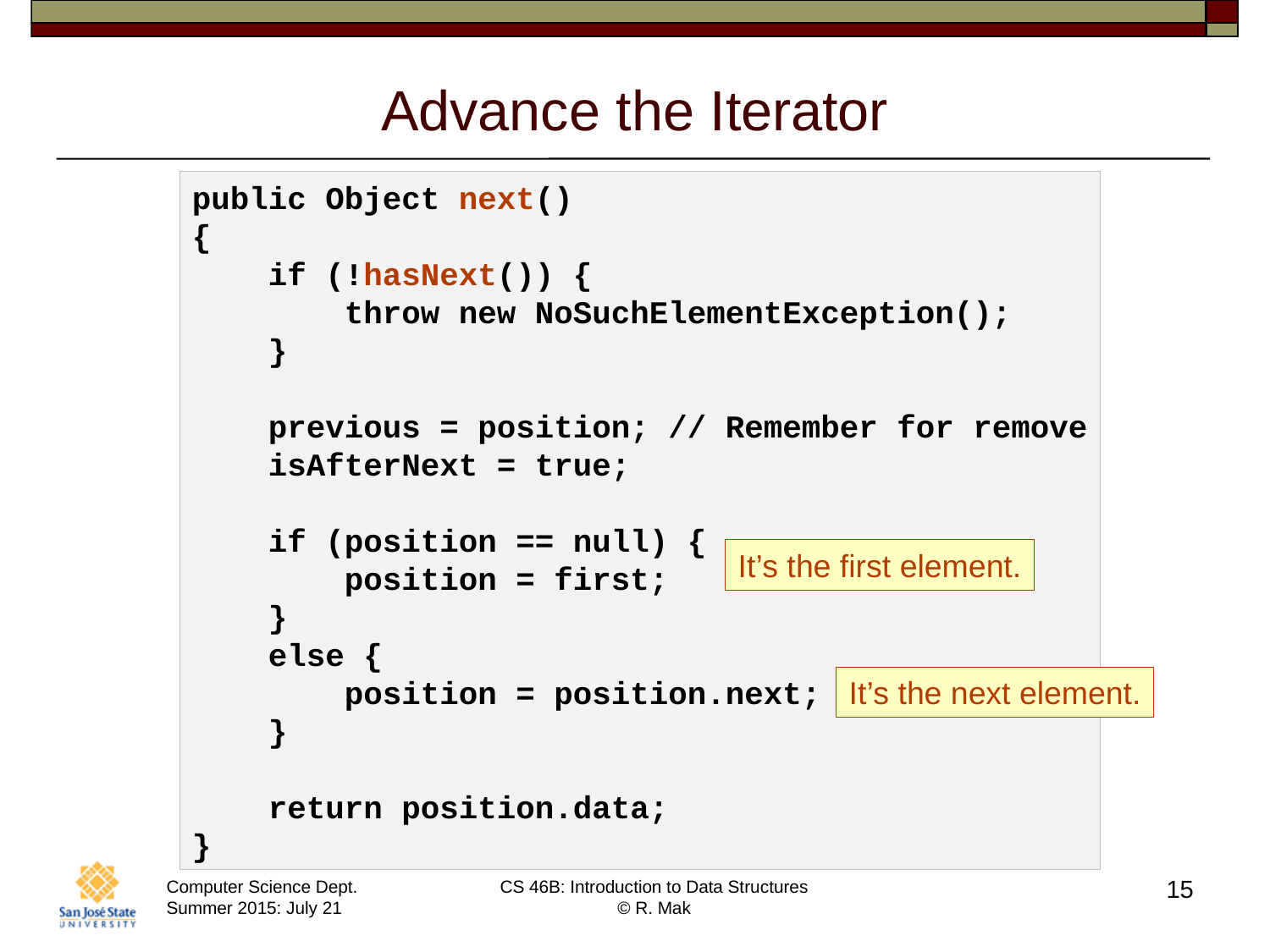

# Advance the Iterator
public Object next()
{
    if (!hasNext()) {
        throw new NoSuchElementException();
    }

    previous = position; // Remember for remove
    isAfterNext = true;

    if (position == null) {
        position = first;
    }
    else {
        position = position.next;
    }

    return position.data;
}
It’s the first element.
It’s the next element.
15